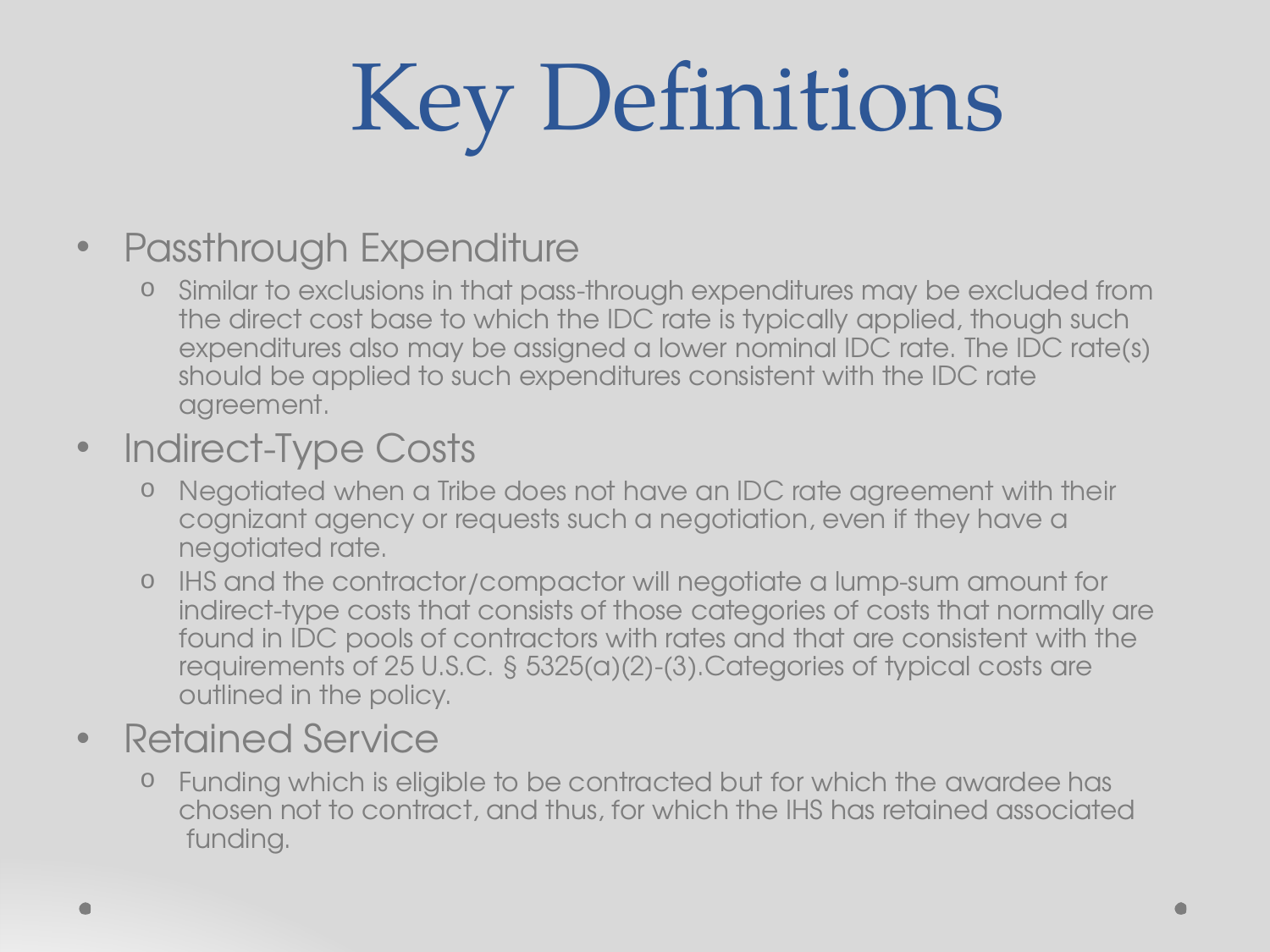

# Key Definitions
Passthrough Expenditure
Similar to exclusions in that pass-through expenditures may be excluded from  the direct cost base to which the IDC rate is typically applied, though such  expenditures also may be assigned a lower nominal IDC rate. The IDC rate(s)  should be applied to such expenditures consistent with the IDC rate  agreement.
Indirect-Type Costs
Negotiated when a Tribe does not have an IDC rate agreement with their cognizant agency or requests such a negotiation, even if they have a negotiated rate.
IHS and the contractor/compactor will negotiate a lump-sum amount for  indirect-type costs that consists of those categories of costs that normally are  found in IDC pools of contractors with rates and that are consistent with the  requirements of 25 U.S.C. § 5325(a)(2)-(3).Categories of typical costs are  outlined in the policy.
Retained Service
Funding which is eligible to be contracted but for which the awardee has  chosen not to contract, and thus, for which the IHS has retained associated  funding.